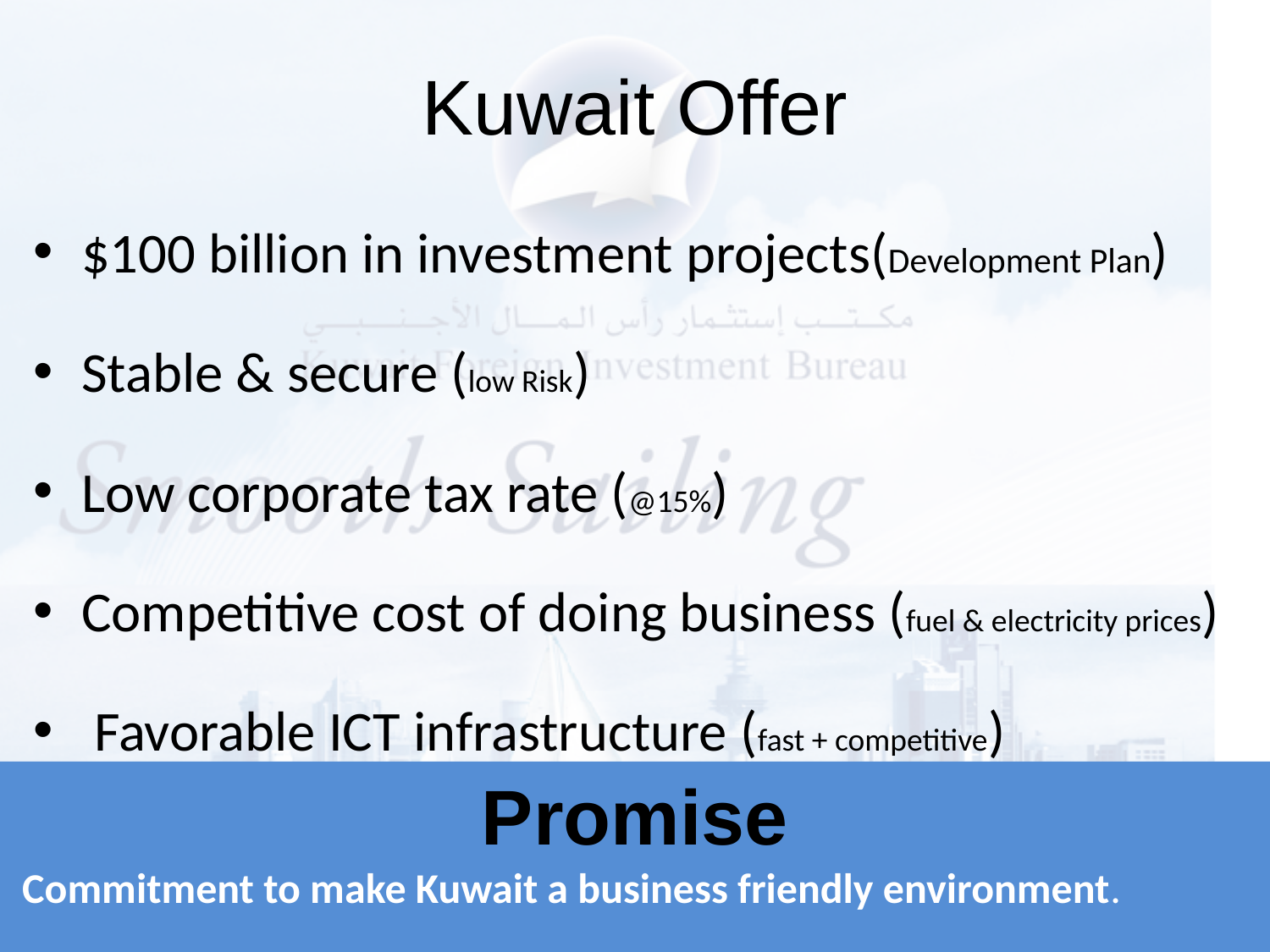

# Kuwait Offer
$100 billion in investment projects(Development Plan)
Stable & secure (low Risk)
Low corporate tax rate (@15%)
Competitive cost of doing business (fuel & electricity prices)
 Favorable ICT infrastructure (fast + competitive)

Promise
 Commitment to make Kuwait a business friendly environment.